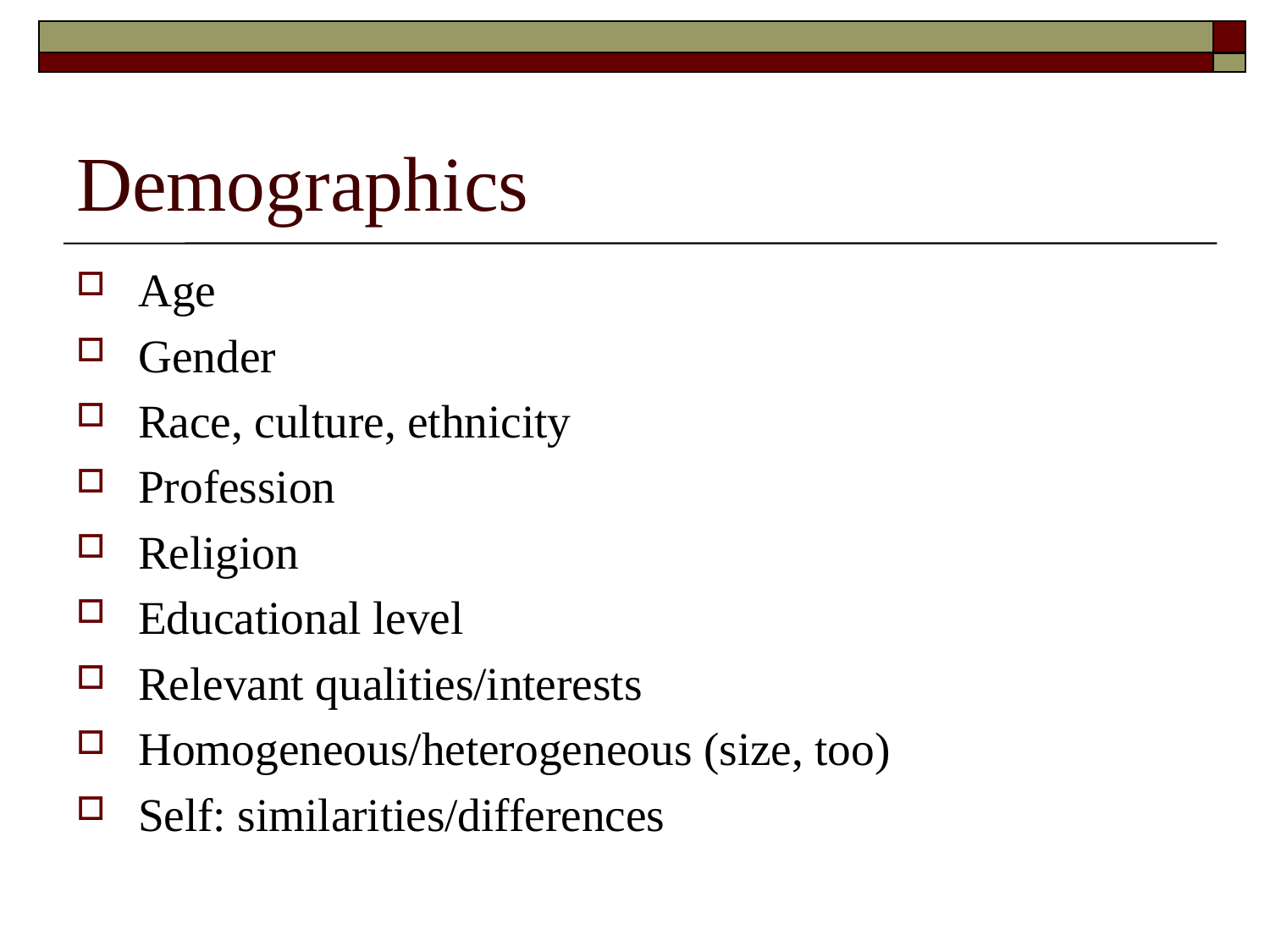

# Demographics
Age
Gender
Race, culture, ethnicity
Profession
Religion
Educational level
Relevant qualities/interests
Homogeneous/heterogeneous (size, too)
Self: similarities/differences